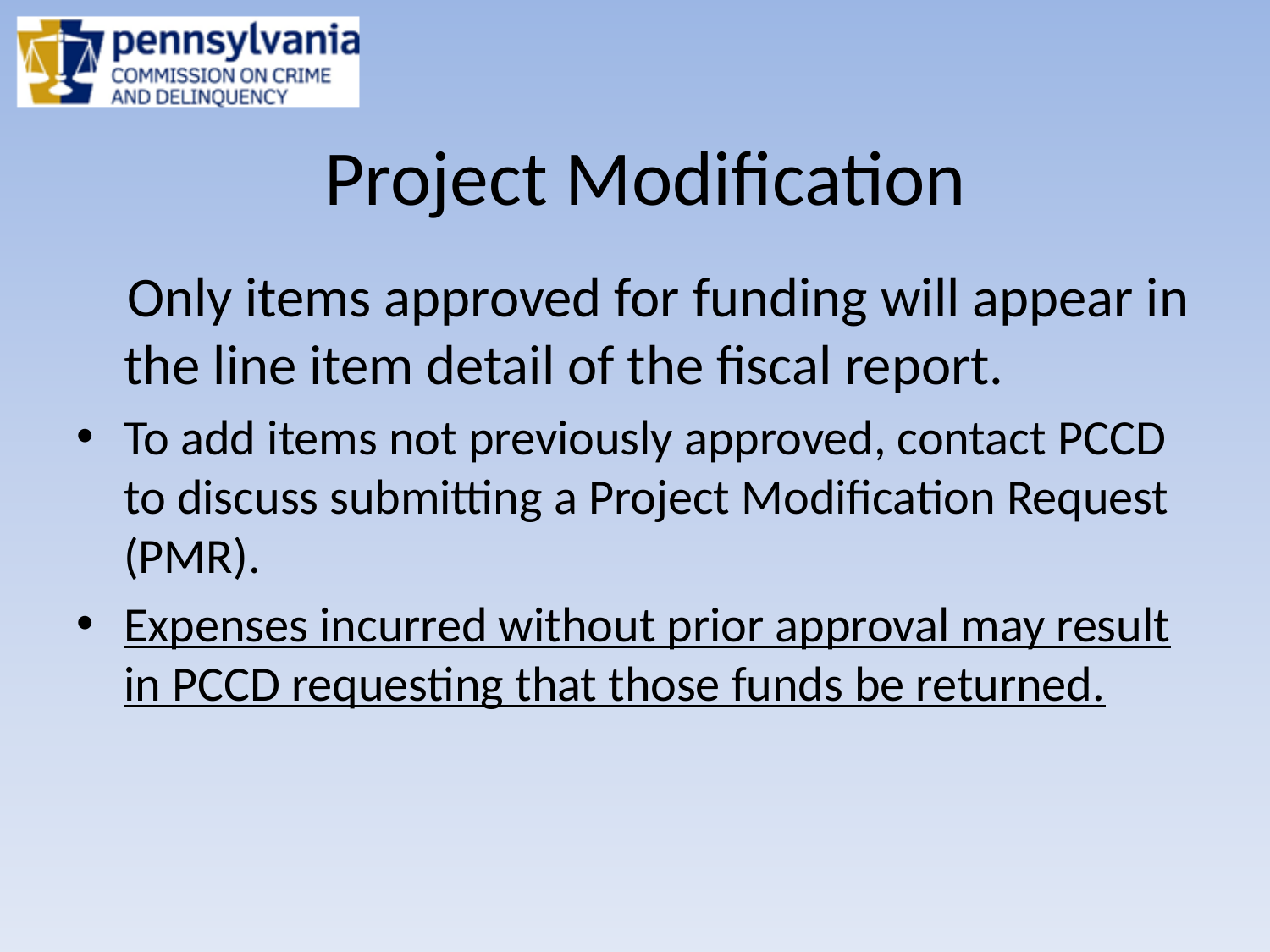

# Project Modification
    Only items approved for funding will appear in the line item detail of the fiscal report.
To add items not previously approved, contact PCCD to discuss submitting a Project Modification Request (PMR).
Expenses incurred without prior approval may result in PCCD requesting that those funds be returned.